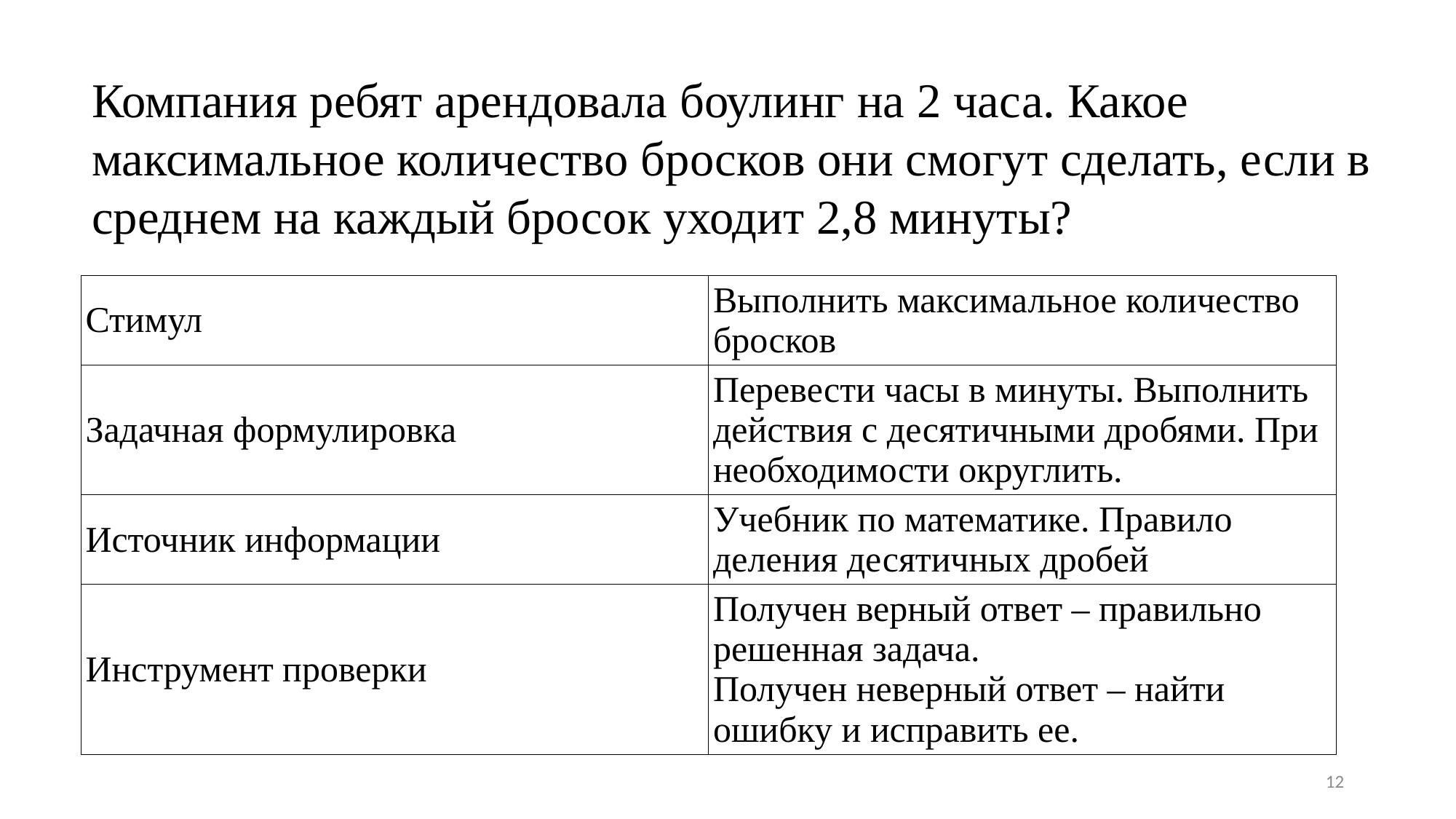

Компания ребят арендовала боулинг на 2 часа. Какое максимальное количество бросков они смогут сделать, если в среднем на каждый бросок уходит 2,8 минуты?
| Стимул | Выполнить максимальное количество бросков |
| --- | --- |
| Задачная формулировка | Перевести часы в минуты. Выполнить действия с десятичными дробями. При необходимости округлить. |
| Источник информации | Учебник по математике. Правило деления десятичных дробей |
| Инструмент проверки | Получен верный ответ – правильно решенная задача. Получен неверный ответ – найти ошибку и исправить ее. |
12